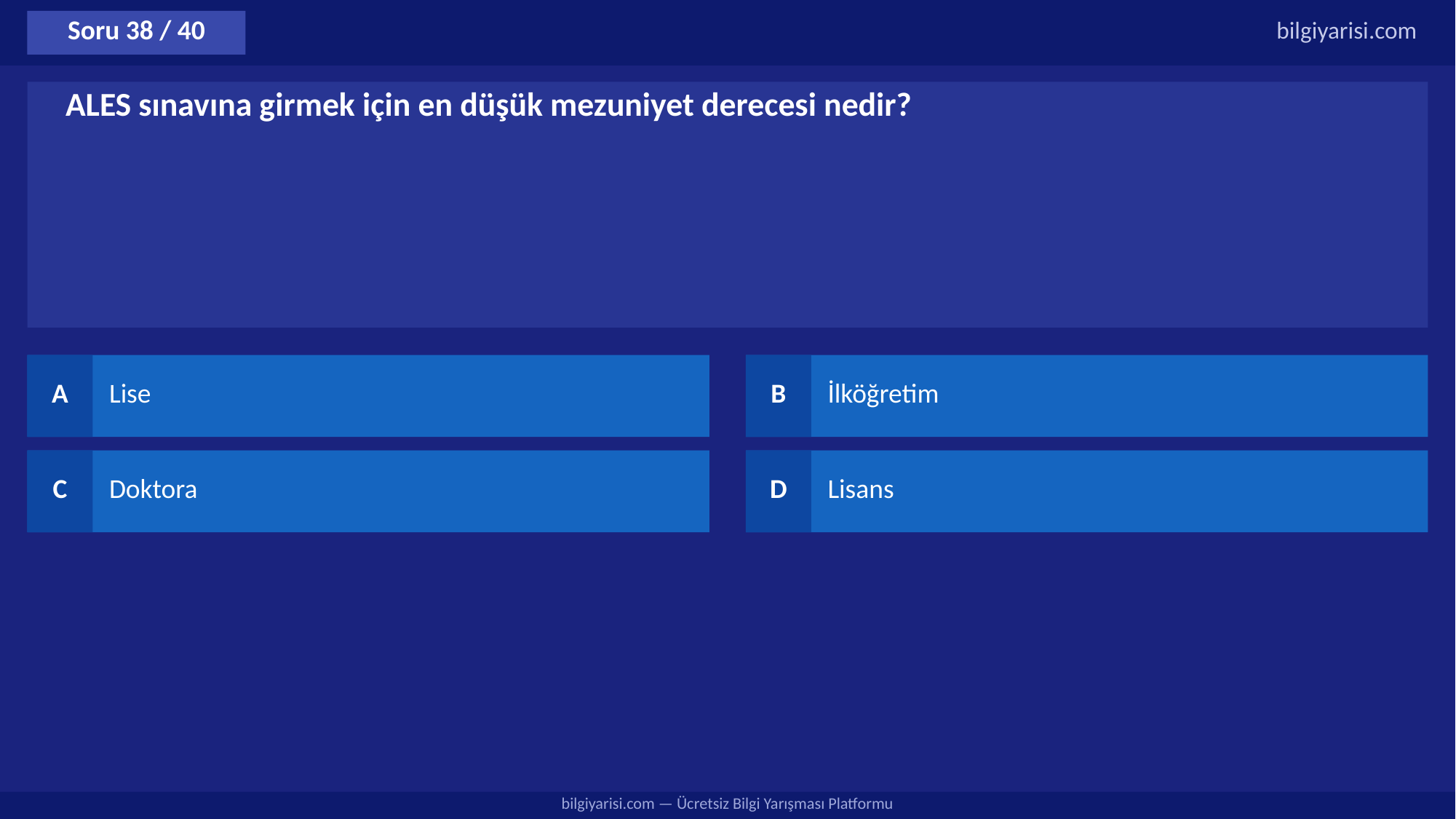

Soru 38 / 40
bilgiyarisi.com

ALES sınavına girmek için en düşük mezuniyet derecesi nedir?

A
Lise

B
İlköğretim

C
Doktora

D
Lisans
bilgiyarisi.com — Ücretsiz Bilgi Yarışması Platformu